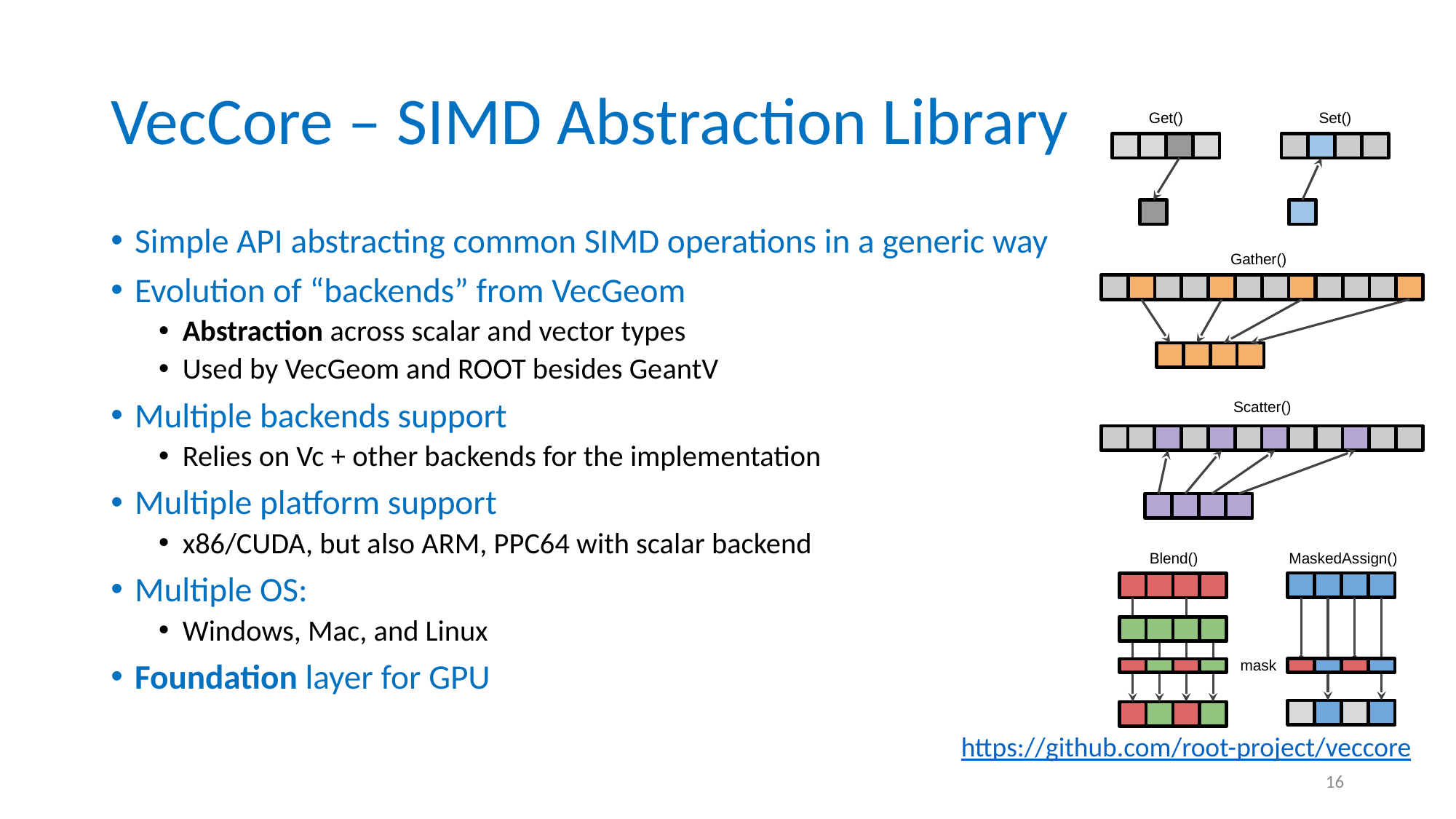

# VecCore – SIMD Abstraction Library
Get()
Set()

Gather()

Scatter()

MaskedAssign()
Blend()

mask

Simple API abstracting common SIMD operations in a generic way
Evolution of “backends” from VecGeom
Abstraction across scalar and vector types
Used by VecGeom and ROOT besides GeantV
Multiple backends support
Relies on Vc + other backends for the implementation
Multiple platform support
x86/CUDA, but also ARM, PPC64 with scalar backend
Multiple OS:
Windows, Mac, and Linux
Foundation layer for GPU
https://github.com/root-project/veccore
16